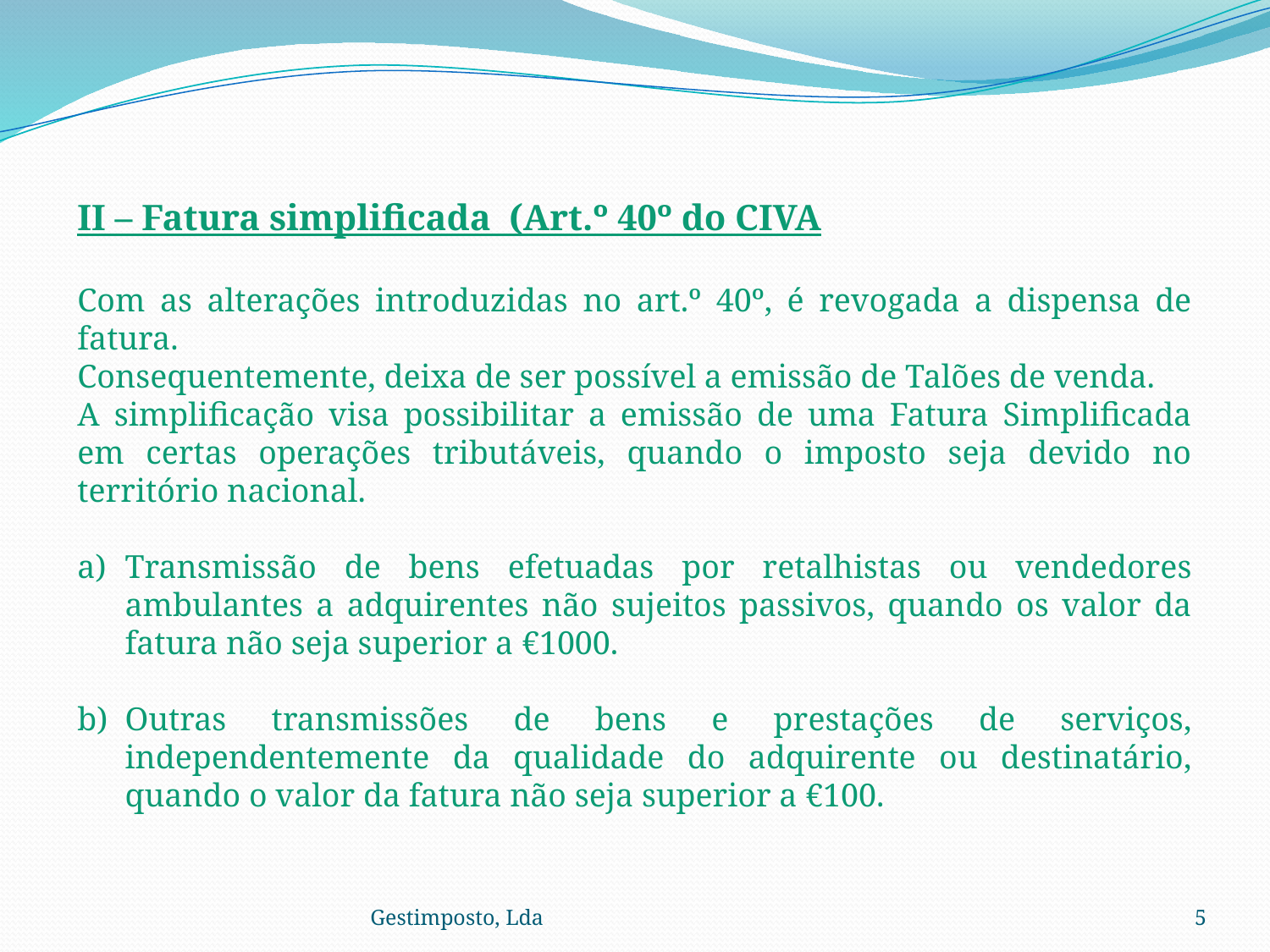

II – Fatura simplificada  (Art.º 40º do CIVA

Com as alterações introduzidas no art.º 40º, é revogada a dispensa de fatura.
Consequentemente, deixa de ser possível a emissão de Talões de venda.
A simplificação visa possibilitar a emissão de uma Fatura Simplificada em certas operações tributáveis, quando o imposto seja devido no território nacional.

Transmissão de bens efetuadas por retalhistas ou vendedores ambulantes a adquirentes não sujeitos passivos, quando os valor da fatura não seja superior a €1000.

Outras transmissões de bens e prestações de serviços, independentemente da qualidade do adquirente ou destinatário, quando o valor da fatura não seja superior a €100.

Gestimposto, Lda
5